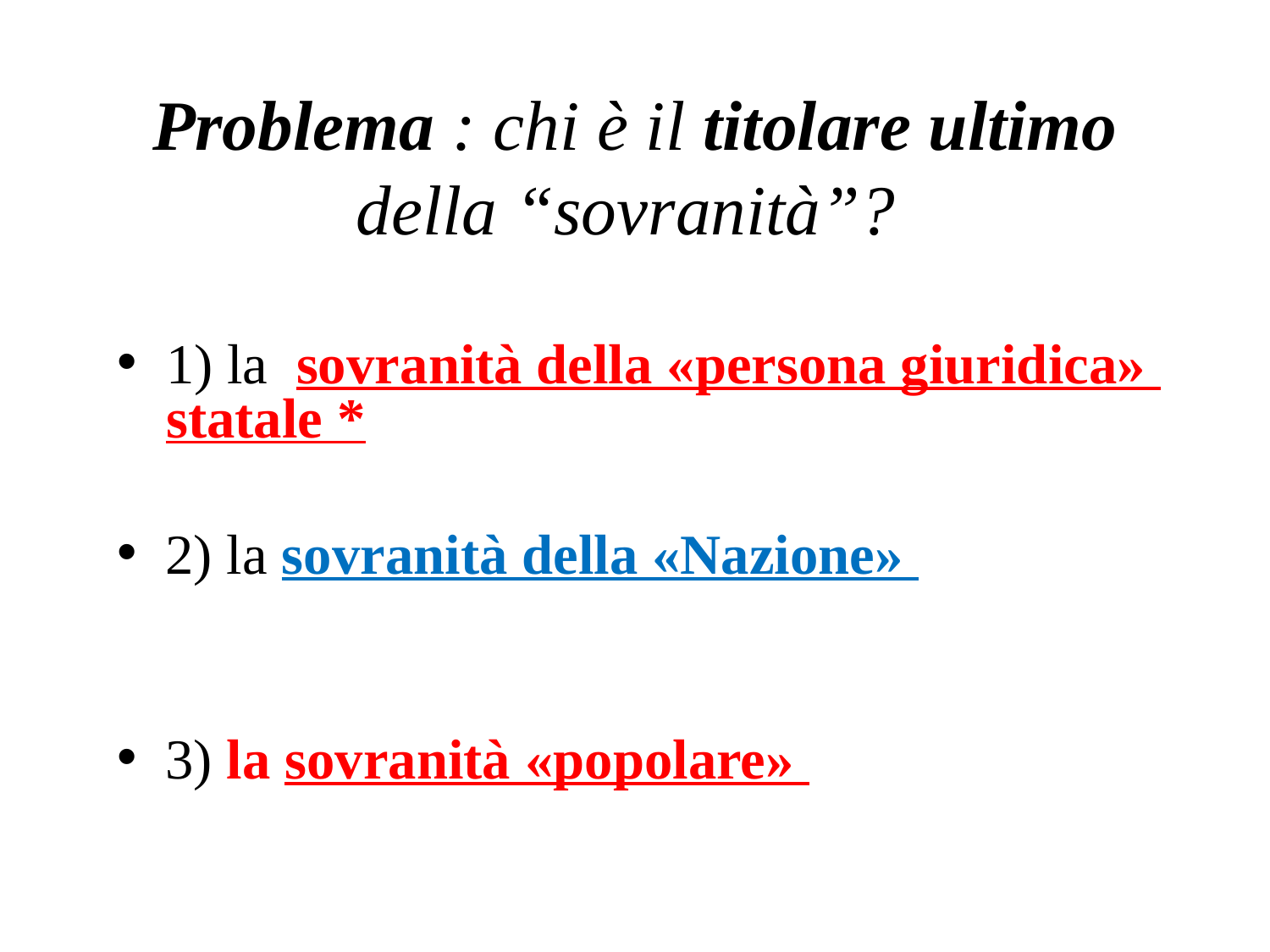

# Problema : chi è il titolare ultimo della “sovranità”?

1) la  sovranità della «persona giuridica»  statale *

2) la sovranità della «Nazione»

3) la sovranità «popolare»